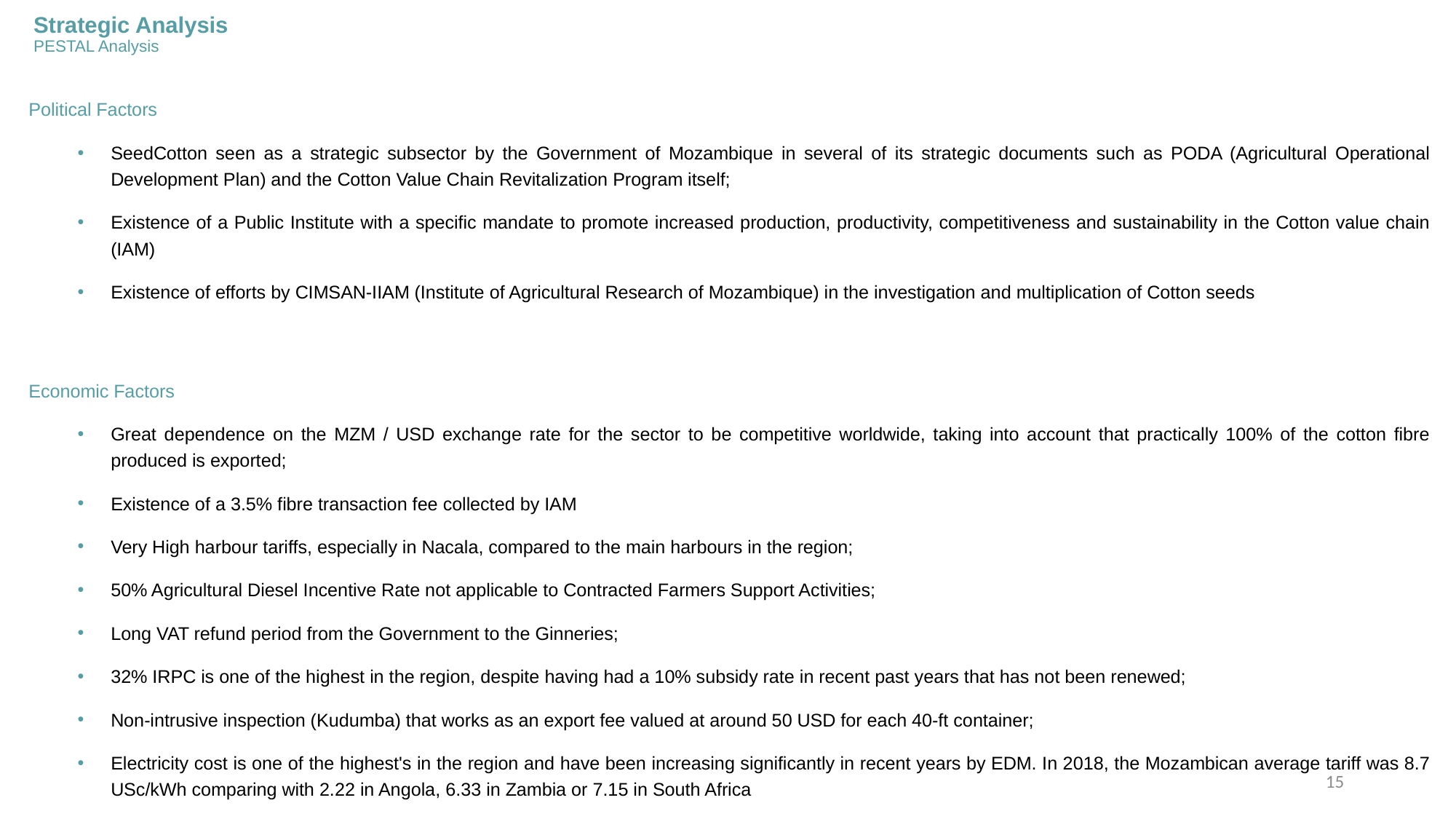

# Strategic Analysis PESTAL Analysis
Political Factors
SeedCotton seen as a strategic subsector by the Government of Mozambique in several of its strategic documents such as PODA (Agricultural Operational Development Plan) and the Cotton Value Chain Revitalization Program itself;
Existence of a Public Institute with a specific mandate to promote increased production, productivity, competitiveness and sustainability in the Cotton value chain (IAM)
Existence of efforts by CIMSAN-IIAM (Institute of Agricultural Research of Mozambique) in the investigation and multiplication of Cotton seeds

Economic Factors
Great dependence on the MZM / USD exchange rate for the sector to be competitive worldwide, taking into account that practically 100% of the cotton fibre produced is exported;
Existence of a 3.5% fibre transaction fee collected by IAM
Very High harbour tariffs, especially in Nacala, compared to the main harbours in the region;
50% Agricultural Diesel Incentive Rate not applicable to Contracted Farmers Support Activities;
Long VAT refund period from the Government to the Ginneries;
32% IRPC is one of the highest in the region, despite having had a 10% subsidy rate in recent past years that has not been renewed;
Non-intrusive inspection (Kudumba) that works as an export fee valued at around 50 USD for each 40-ft container;
Electricity cost is one of the highest's in the region and have been increasing significantly in recent years by EDM. In 2018, the Mozambican average tariff was 8.7 USc/kWh comparing with 2.22 in Angola, 6.33 in Zambia or 7.15 in South Africa

15